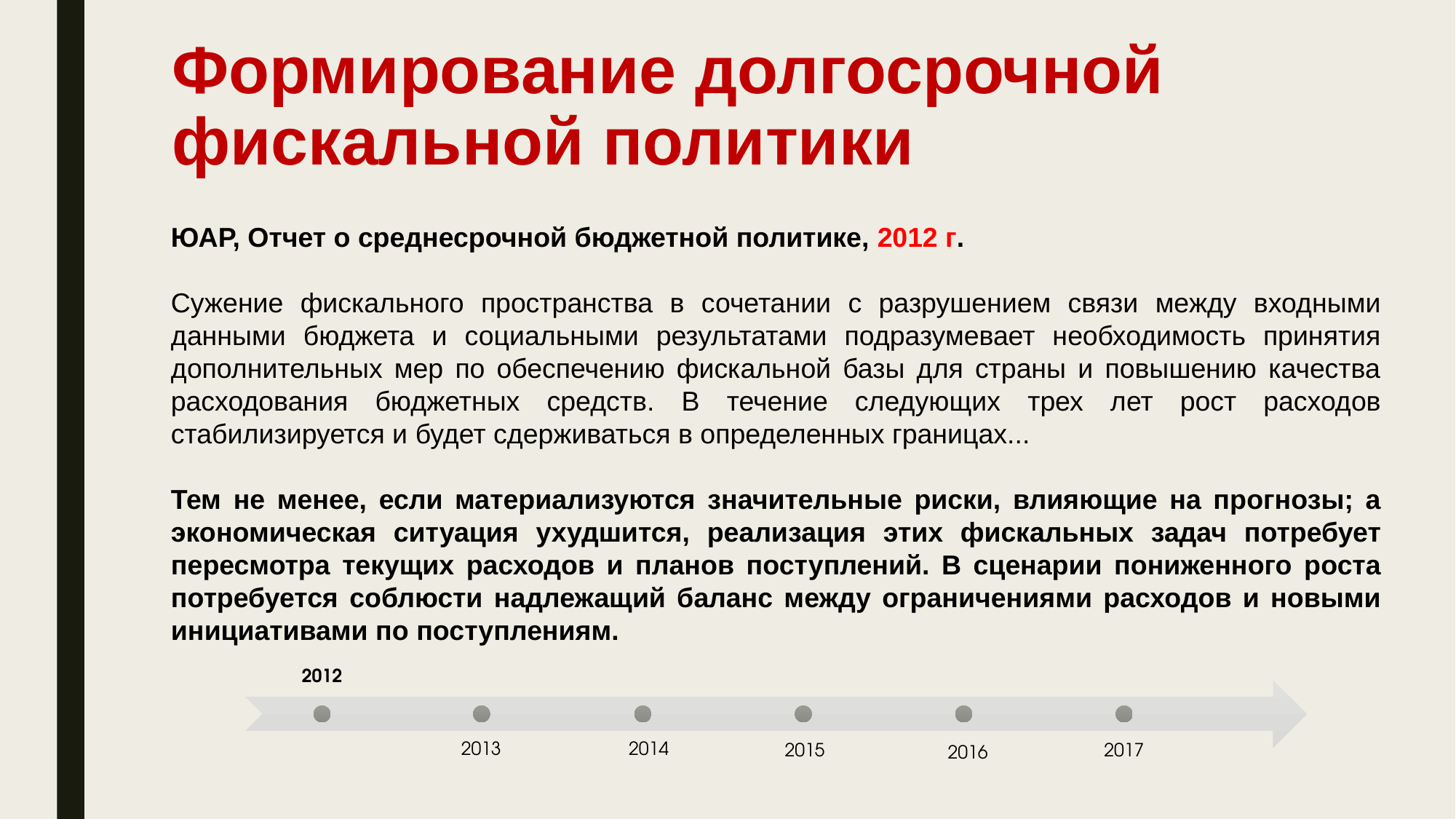

Формирование долгосрочной фискальной политики
ЮАР, Отчет о среднесрочной бюджетной политике, 2012 г.

Сужение фискального пространства в сочетании с разрушением связи между входными данными бюджета и социальными результатами подразумевает необходимость принятия дополнительных мер по обеспечению фискальной базы для страны и повышению качества расходования бюджетных средств. В течение следующих трех лет рост расходов стабилизируется и будет сдерживаться в определенных границах...

Тем не менее, если материализуются значительные риски, влияющие на прогнозы; а экономическая ситуация ухудшится, реализация этих фискальных задач потребует пересмотра текущих расходов и планов поступлений. В сценарии пониженного роста потребуется соблюсти надлежащий баланс между ограничениями расходов и новыми инициативами по поступлениям.
2012
2013
2014
2015
2016
2017